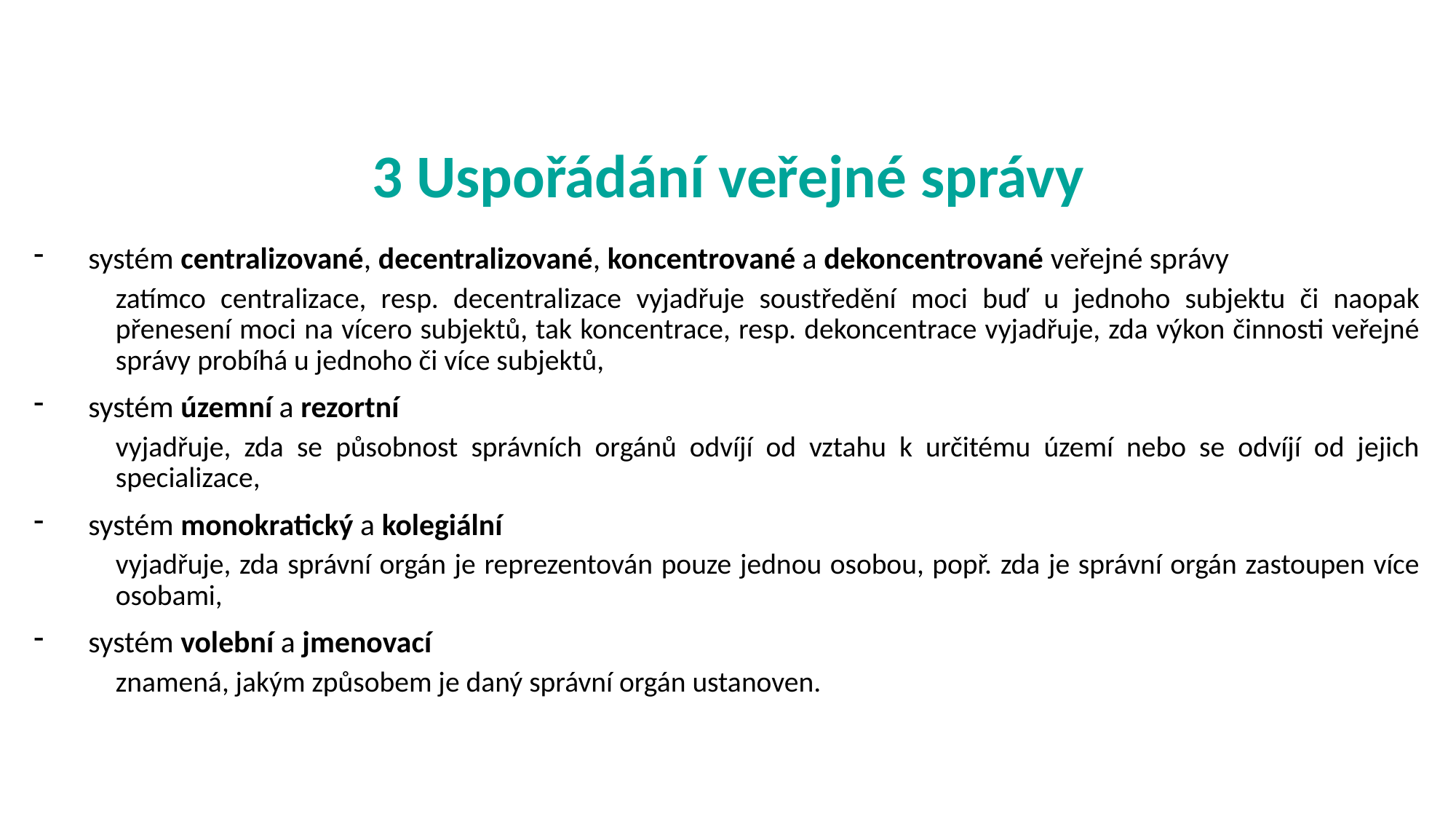

# 3 Uspořádání veřejné správy
systém centralizované, decentralizované, koncentrované a dekoncentrované veřejné správy
zatímco centralizace, resp. decentralizace vyjadřuje soustředění moci buď u jednoho subjektu či naopak přenesení moci na vícero subjektů, tak koncentrace, resp. dekoncentrace vyjadřuje, zda výkon činnosti veřejné správy probíhá u jednoho či více subjektů,
systém územní a rezortní
vyjadřuje, zda se působnost správních orgánů odvíjí od vztahu k určitému území nebo se odvíjí od jejich specializace,
systém monokratický a kolegiální
vyjadřuje, zda správní orgán je reprezentován pouze jednou osobou, popř. zda je správní orgán zastoupen více osobami,
systém volební a jmenovací
znamená, jakým způsobem je daný správní orgán ustanoven.